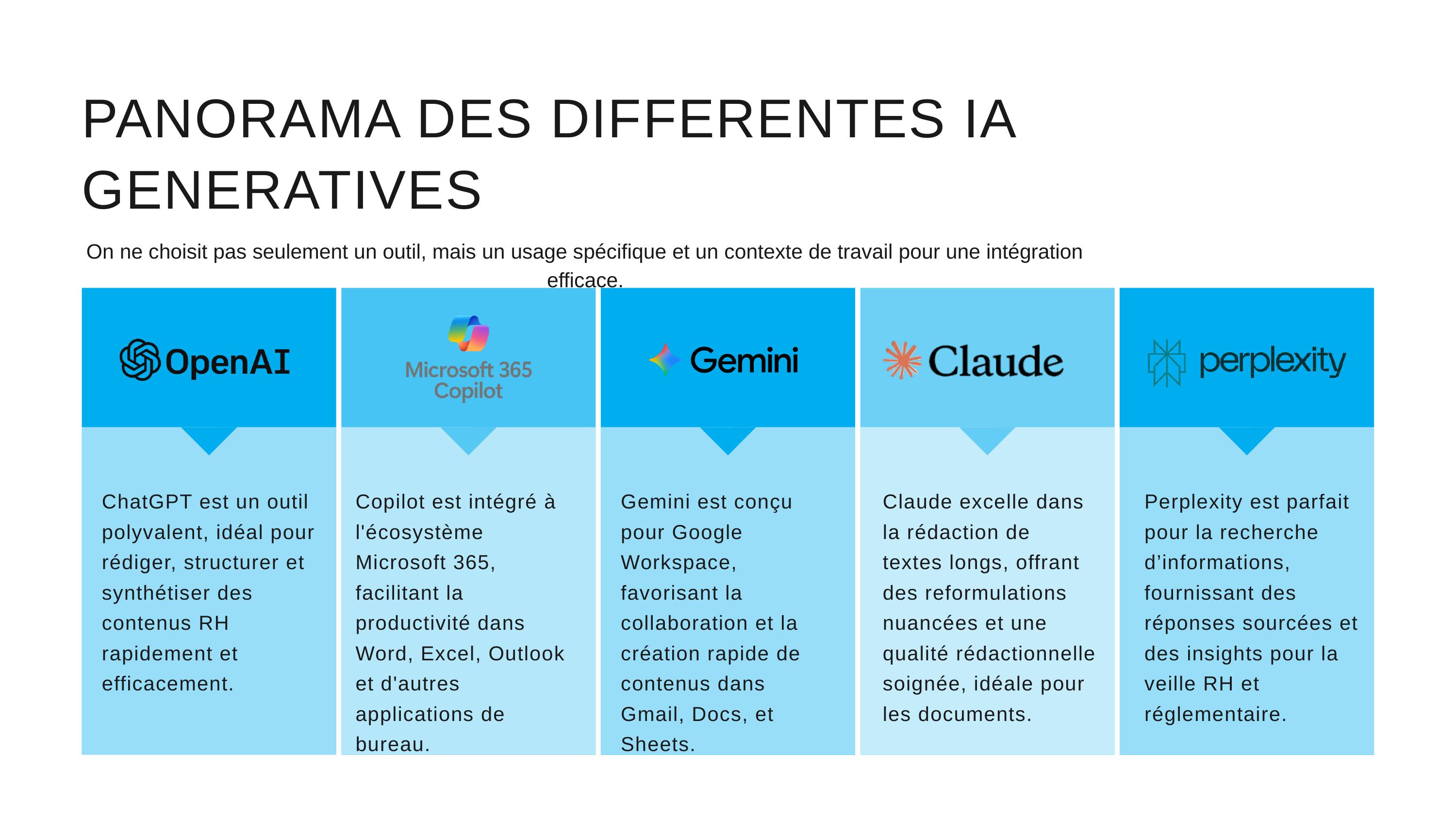

PANORAMA DES DIFFERENTES IA GENERATIVES
On ne choisit pas seulement un outil, mais un usage spécifique et un contexte de travail pour une intégration efficace.

ChatGPT est un outil polyvalent, idéal pour rédiger, structurer et synthétiser des contenus RH rapidement et efficacement.
Copilot est intégré à l'écosystème Microsoft 365, facilitant la productivité dans Word, Excel, Outlook et d'autres applications de bureau.
Gemini est conçu pour Google Workspace, favorisant la collaboration et la création rapide de contenus dans Gmail, Docs, et Sheets.
Claude excelle dans la rédaction de textes longs, offrant des reformulations nuancées et une qualité rédactionnelle soignée, idéale pour les documents.
Perplexity est parfait pour la recherche d’informations, fournissant des réponses sourcées et des insights pour la veille RH et réglementaire.